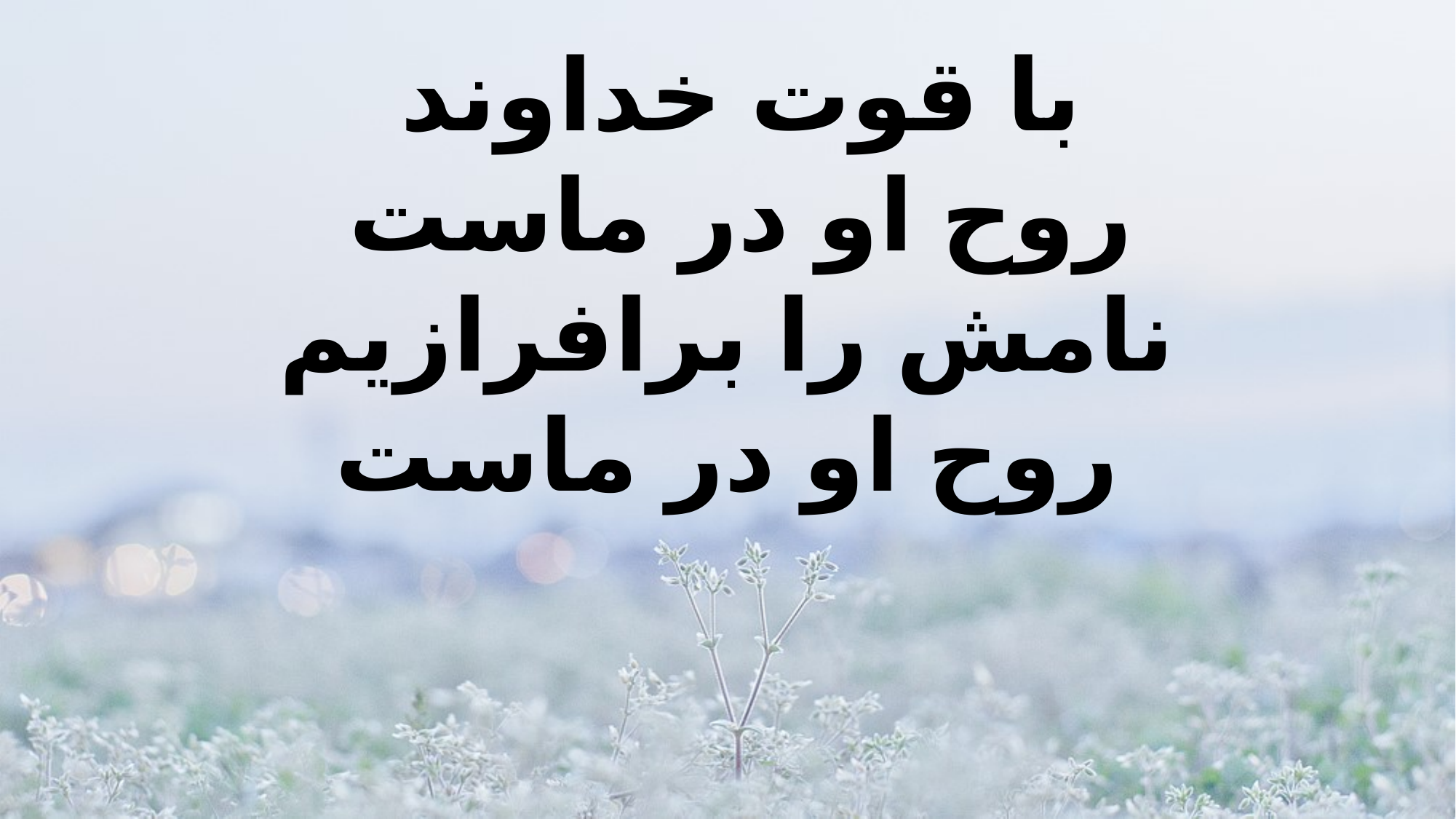

با قوت خداوند
روح او در ماست
نامش را برافرازیم
روح او در ماست